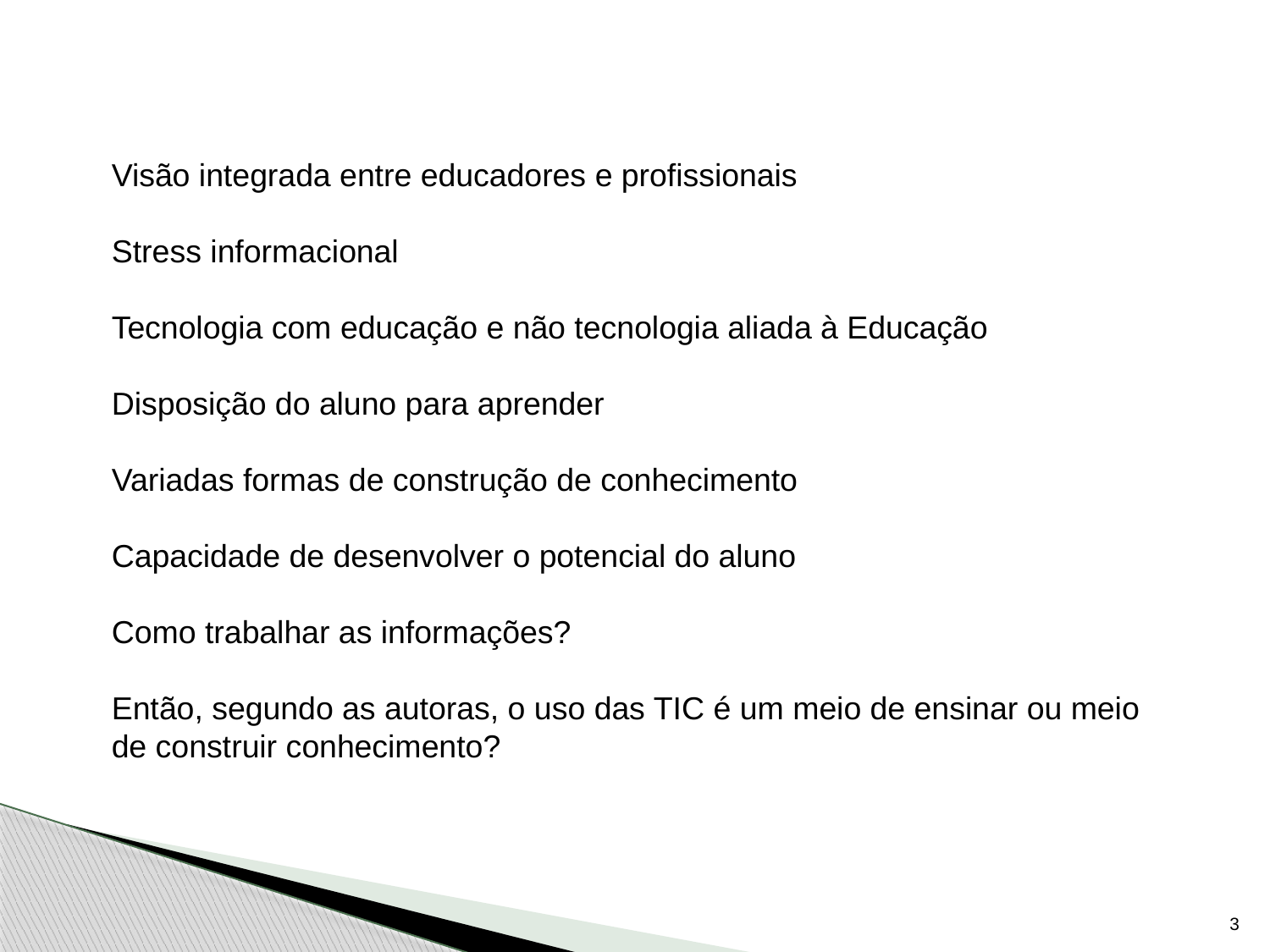

Visão integrada entre educadores e profissionais

Stress informacional

Tecnologia com educação e não tecnologia aliada à Educação

Disposição do aluno para aprender

Variadas formas de construção de conhecimento

Capacidade de desenvolver o potencial do aluno

Como trabalhar as informações?

Então, segundo as autoras, o uso das TIC é um meio de ensinar ou meio de construir conhecimento?

3